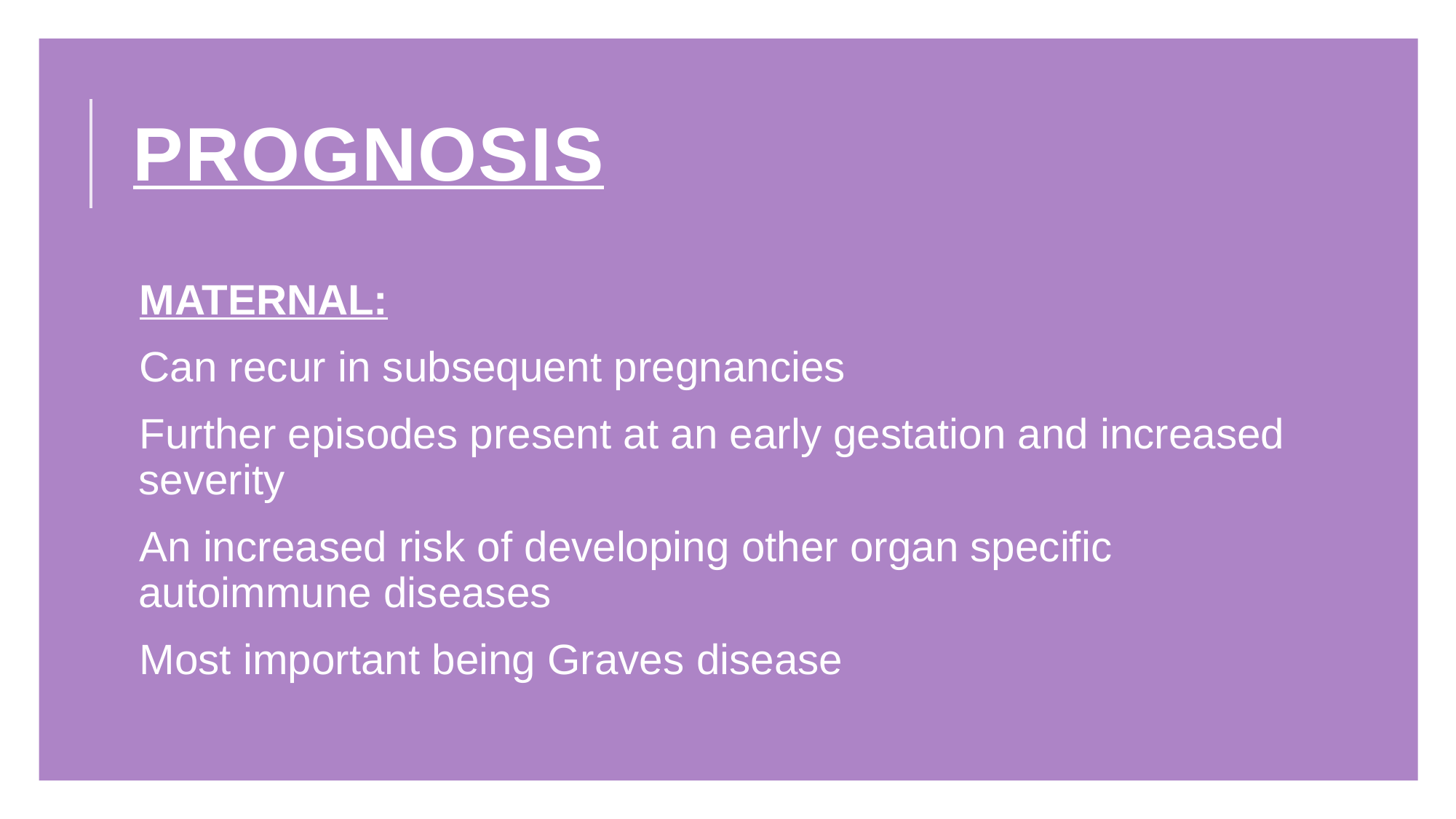

# PROGNOSIS
MATERNAL:
Can recur in subsequent pregnancies
Further episodes present at an early gestation and increased severity
An increased risk of developing other organ specific autoimmune diseases
Most important being Graves disease